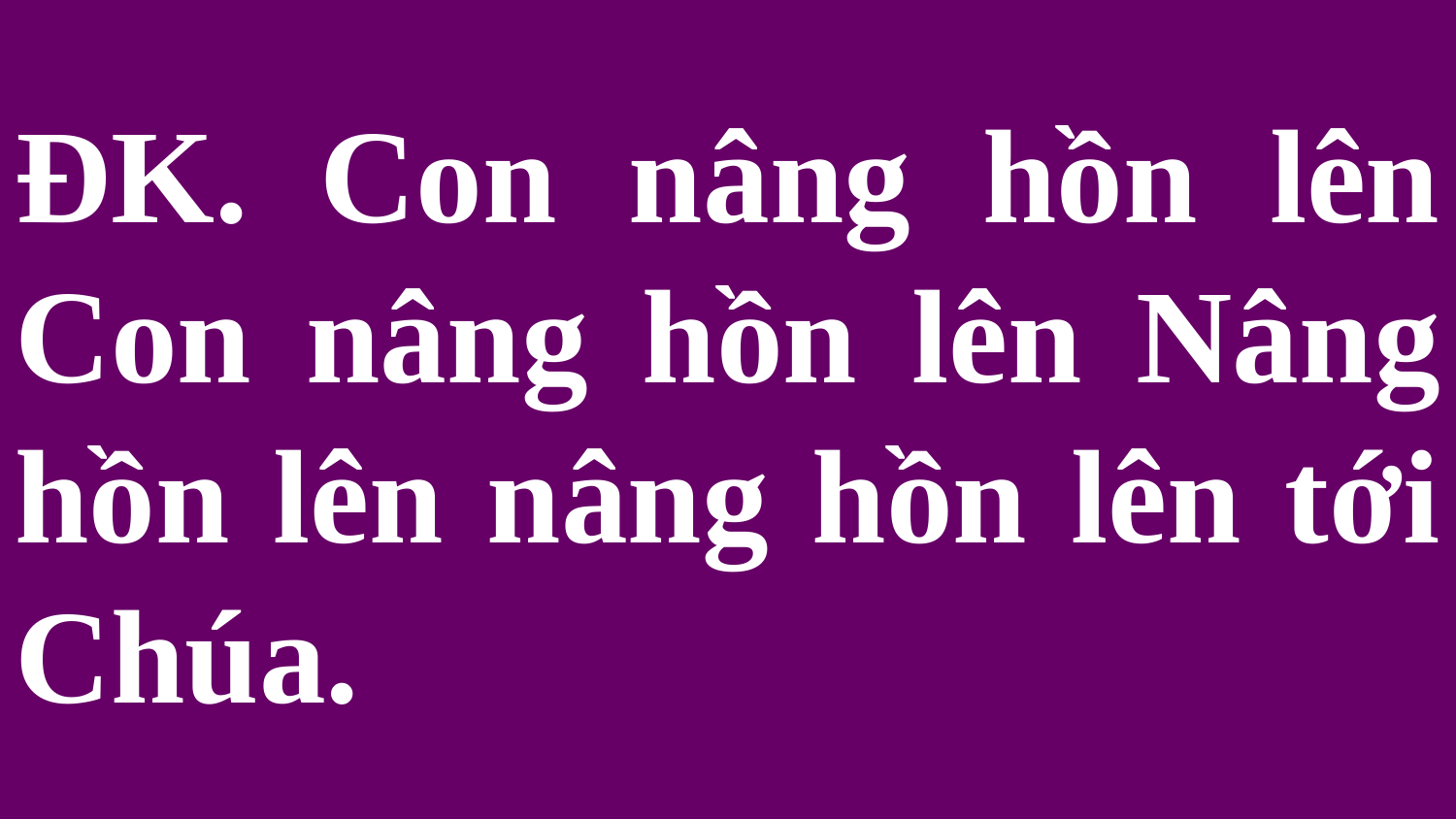

# ĐK. Con nâng hồn lên Con nâng hồn lên Nâng hồn lên nâng hồn lên tới Chúa.